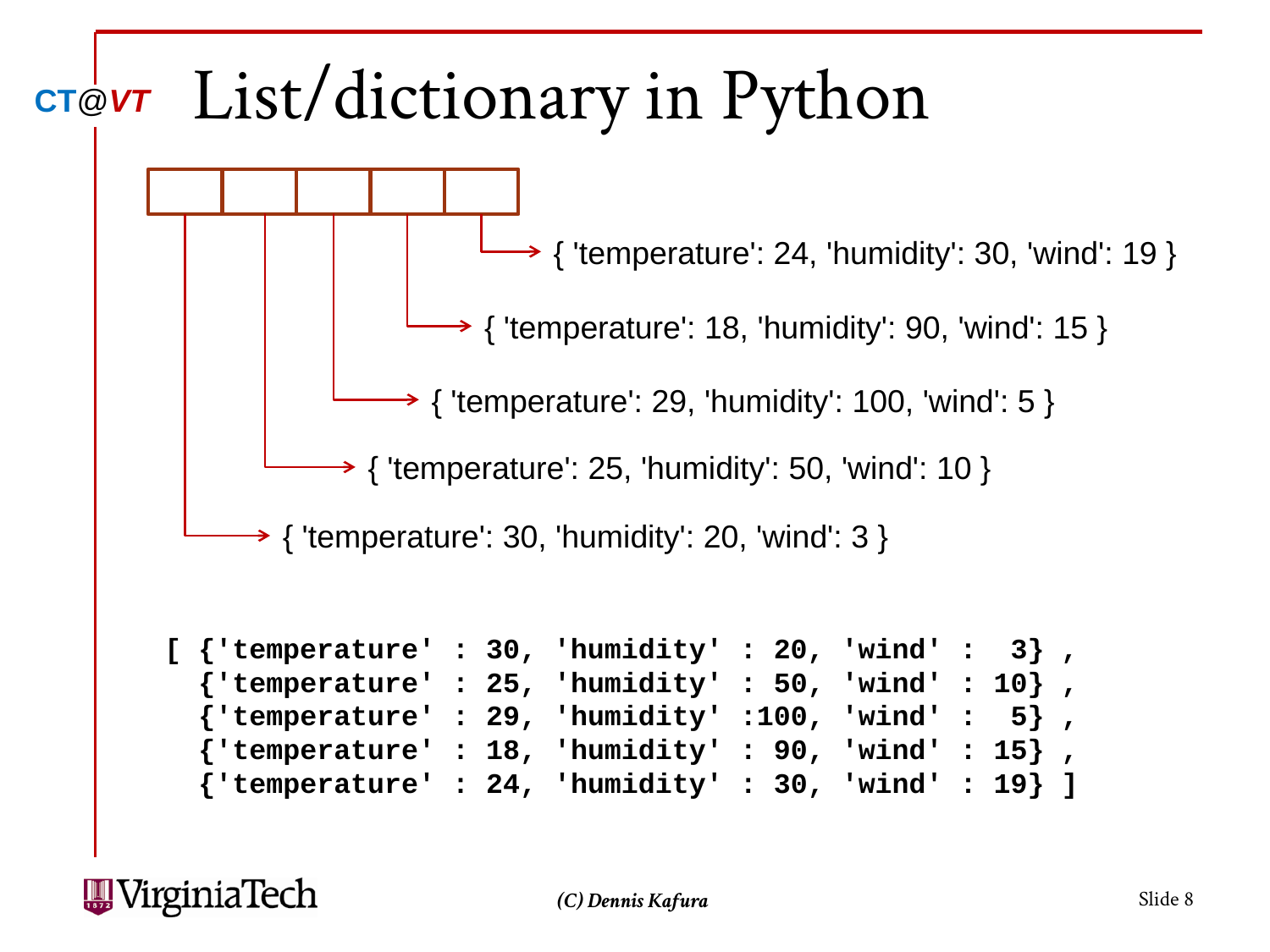

# List/dictionary in Python

{ 'temperature': 24, 'humidity': 30, 'wind': 19 }
{ 'temperature': 18, 'humidity': 90, 'wind': 15 }
{ 'temperature': 29, 'humidity': 100, 'wind': 5 }
{ 'temperature': 25, 'humidity': 50, 'wind': 10 }
{ 'temperature': 30, 'humidity': 20, 'wind': 3 }
[ {'temperature' : 30, 'humidity' : 20, 'wind' :  3} ,
  {'temperature' : 25, 'humidity' : 50, 'wind' : 10} ,
  {'temperature' : 29, 'humidity' :100, 'wind' :  5} ,
  {'temperature' : 18, 'humidity' : 90, 'wind' : 15} ,
  {'temperature' : 24, 'humidity' : 30, 'wind' : 19} ]
 Slide 8
(C) Dennis Kafura